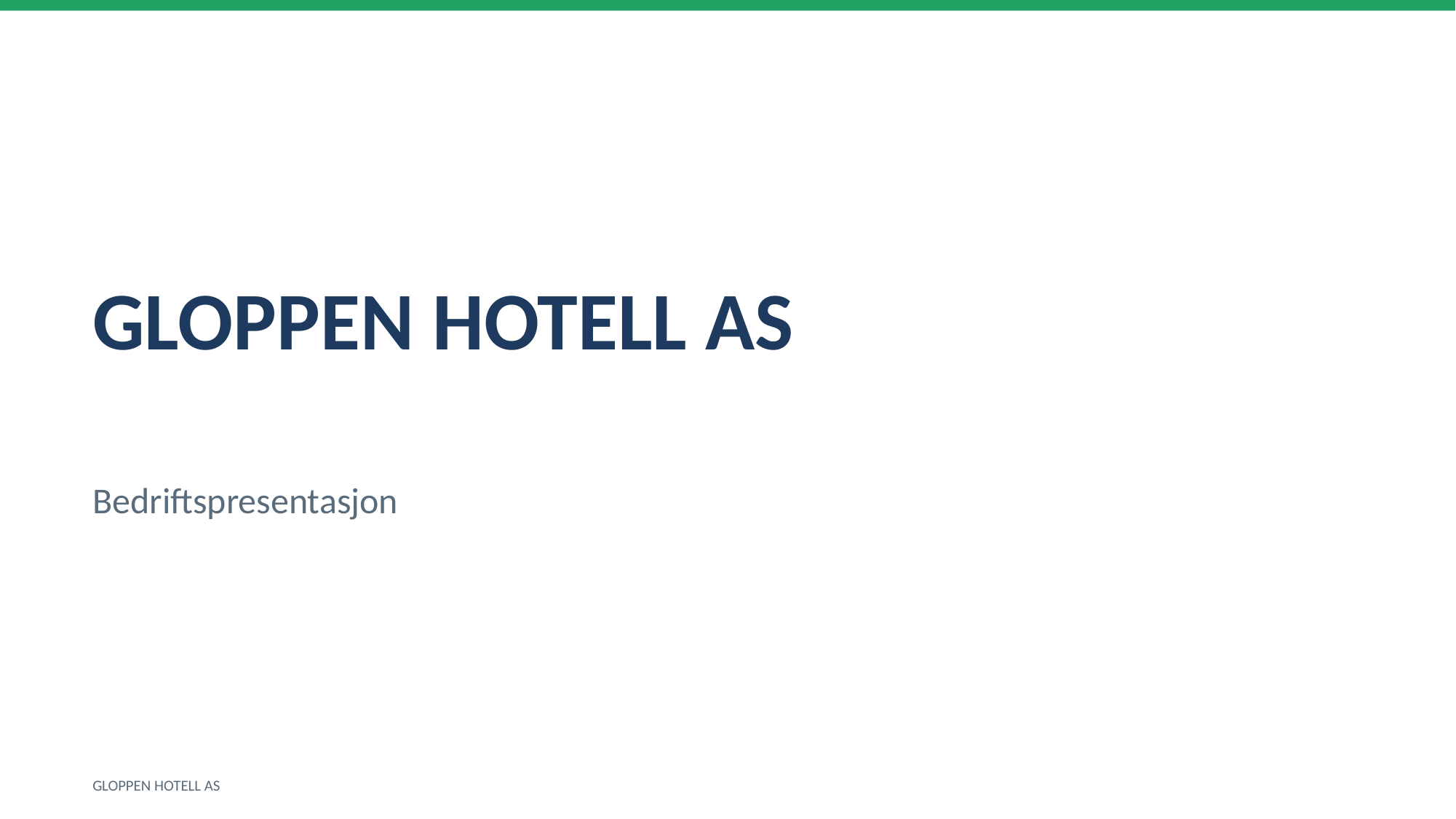

GLOPPEN HOTELL AS
Bedriftspresentasjon
GLOPPEN HOTELL AS